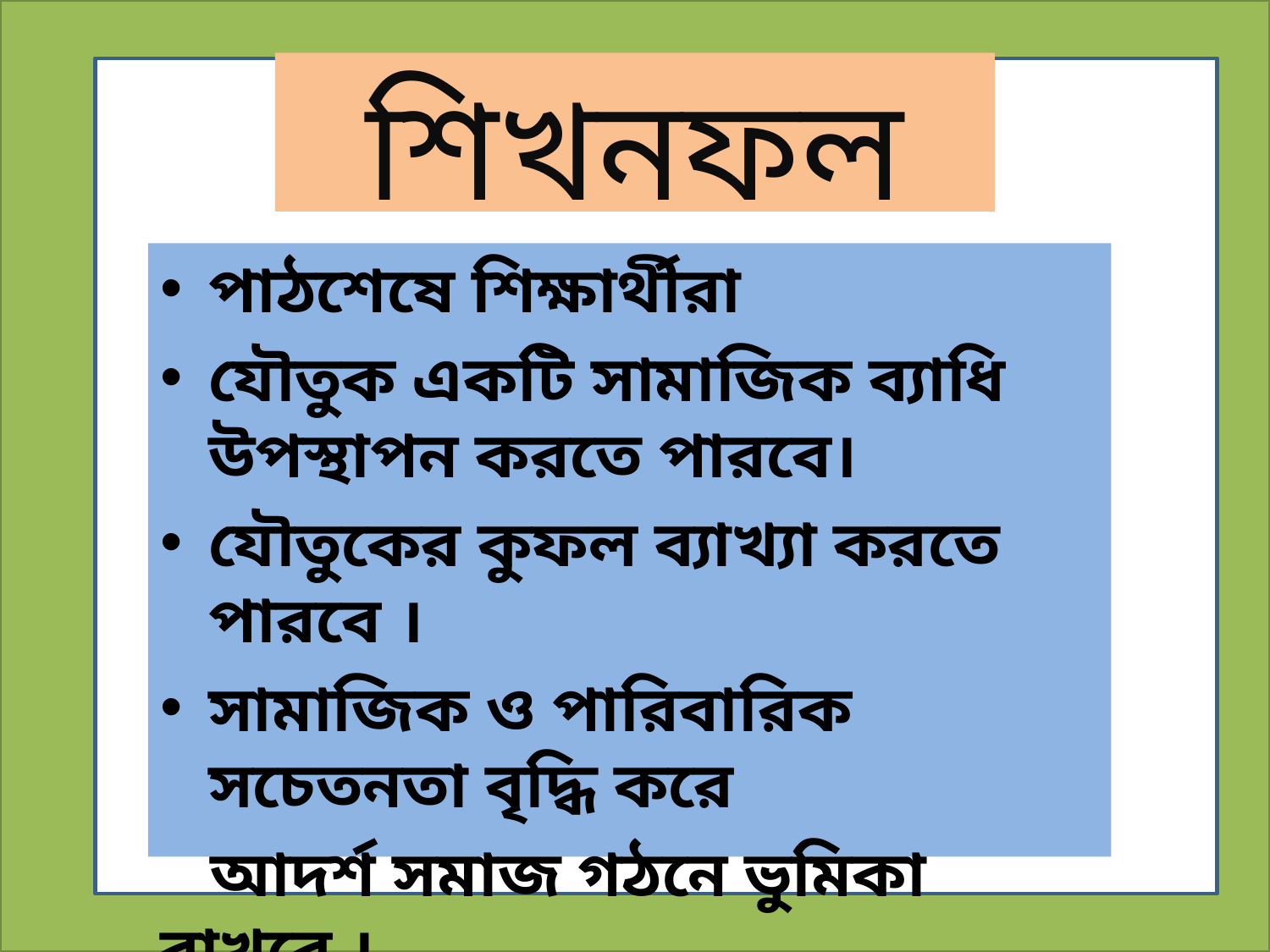

শিখনফল

পাঠশেষে শিক্ষার্থীরা
যৌতুক একটি সামাজিক ব্যাধি উপস্থাপন করতে পারবে।
যৌতুকের কুফল ব্যাখ্যা করতে পারবে ।
সামাজিক ও পারিবারিক সচেতনতা বৃদ্ধি করে
   আদর্শ সমাজ গঠনে ভুমিকা রাখবে ।